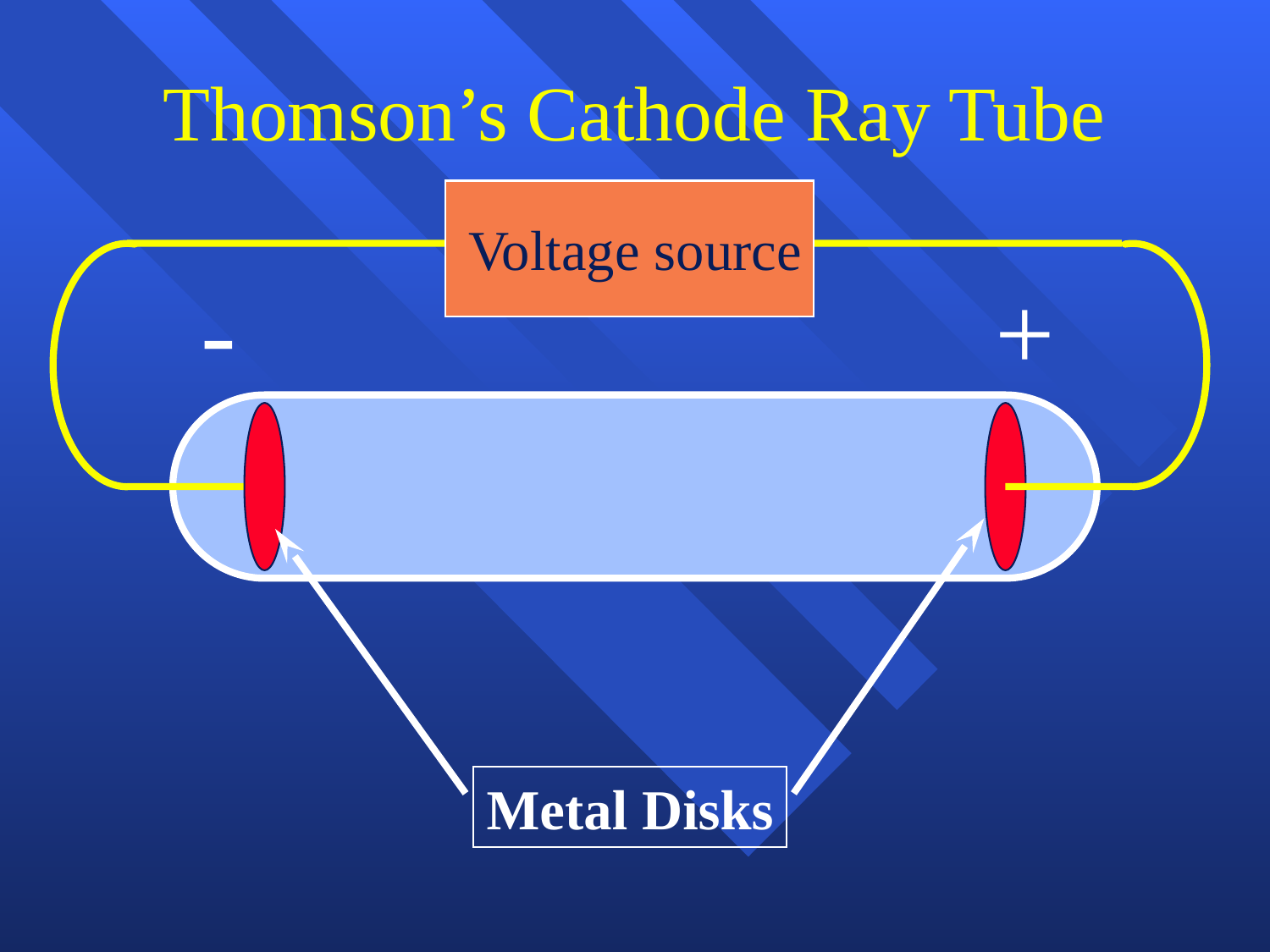

# Thomson’s Cathode Ray Tube

Voltage source

-
+

Metal Disks